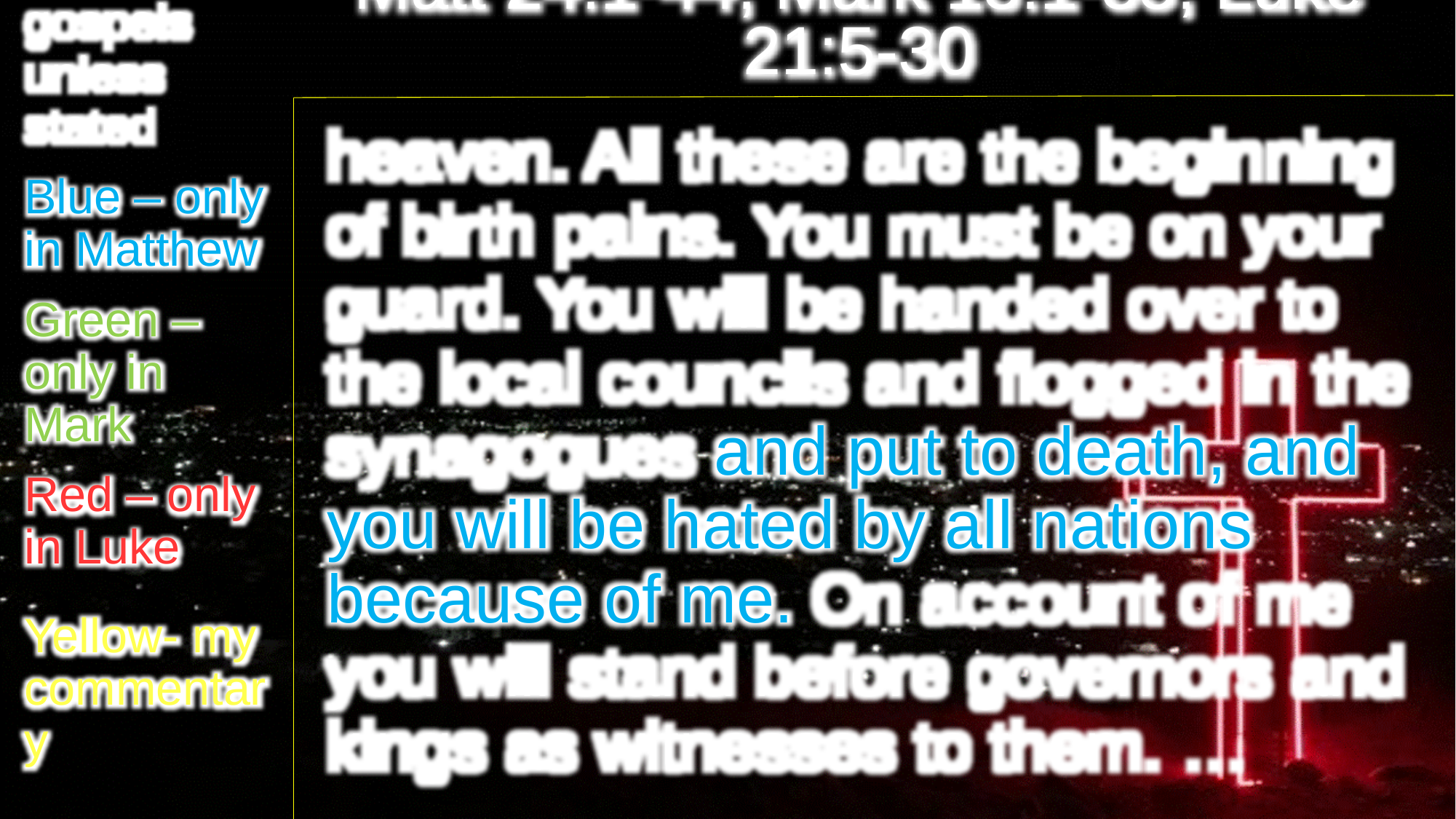

Matt 24:1-44; Mark 13:1-35; Luke 21:5-30
White – in
all 3 gospels unless stated
Blue – only
in Matthew
Green – only in Mark
Red – only
in Luke
Yellow- my commentary
heaven. All these are the beginning of birth pains. You must be on your guard. You will be handed over to the local councils and flogged in the synagogues and put to death, and you will be hated by all nations because of me. On account of me you will stand before governors and kings as witnesses to them. …